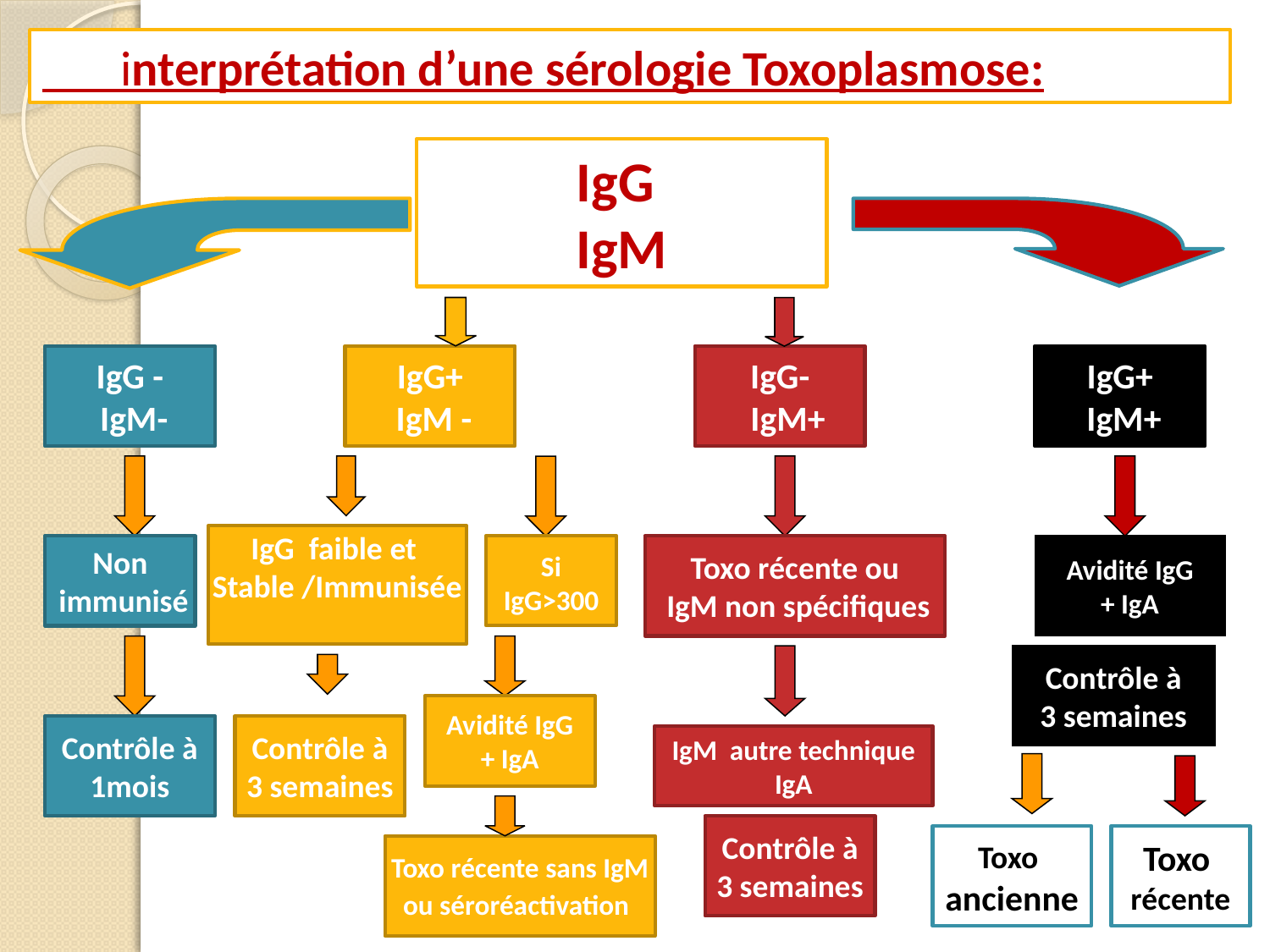

# interprétation d’une sérologie Toxoplasmose:

IgG
IgM

IgG -
 IgM-
IgG+
 IgM -
IgG-
  IgM+
IgG+
 IgM+

IgG  faible et
Stable /Immunisée

Si
IgG>300

Non
 immunisé
Toxo récente ou
 IgM non spécifiques
Avidité IgG
+ IgA

Contrôle à
3 semaines

Avidité IgG
+ IgA
Contrôle à
1mois
Contrôle à
3 semaines
IgM  autre technique
IgA

Contrôle à
3 semaines
Toxo
ancienne
Toxo
récente
Toxo récente sans IgM
ou séroréactivation